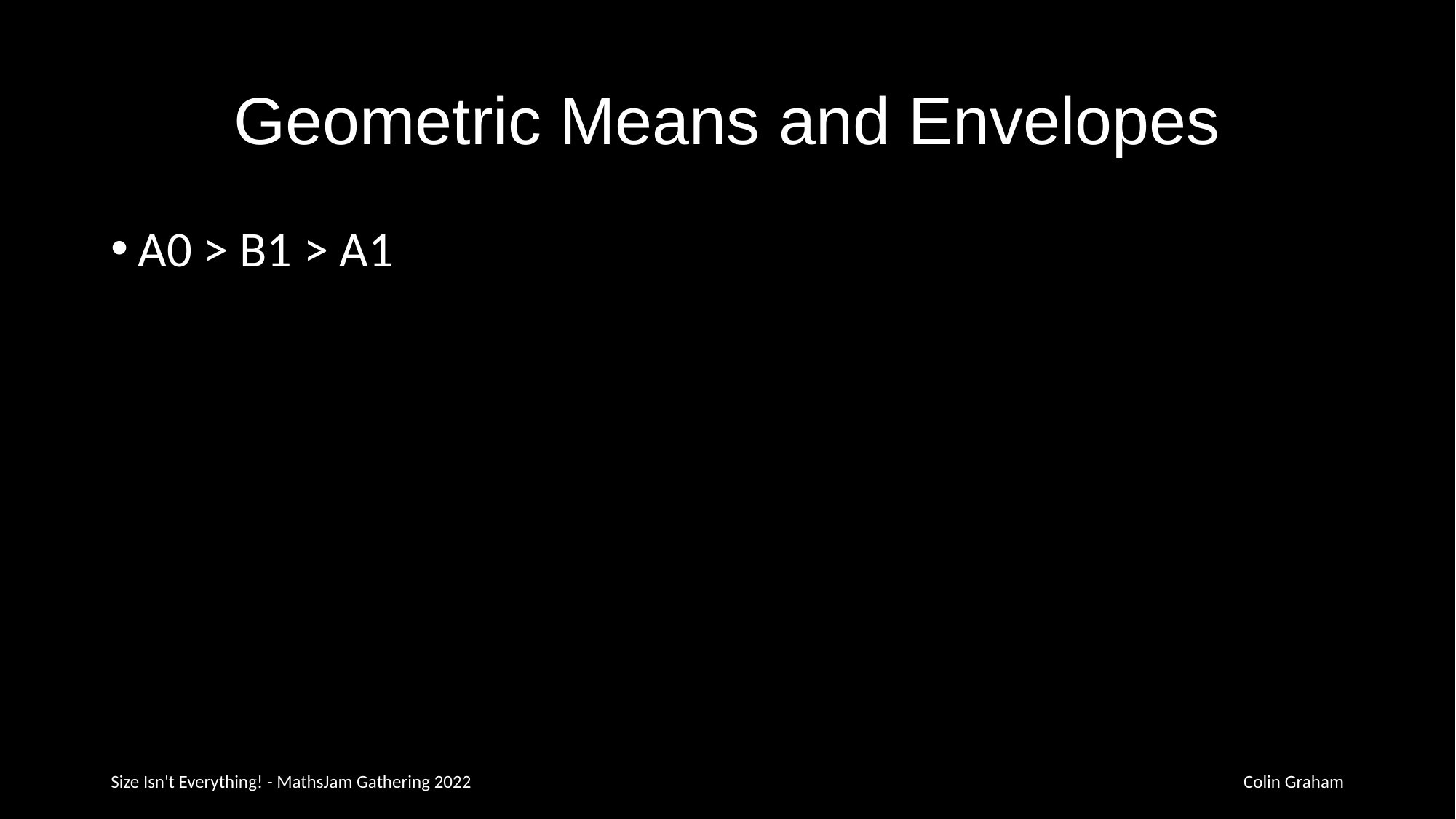

# Geometric Means and Envelopes
A0 > B1 > A1
Size Isn't Everything! - MathsJam Gathering 2022
Colin Graham